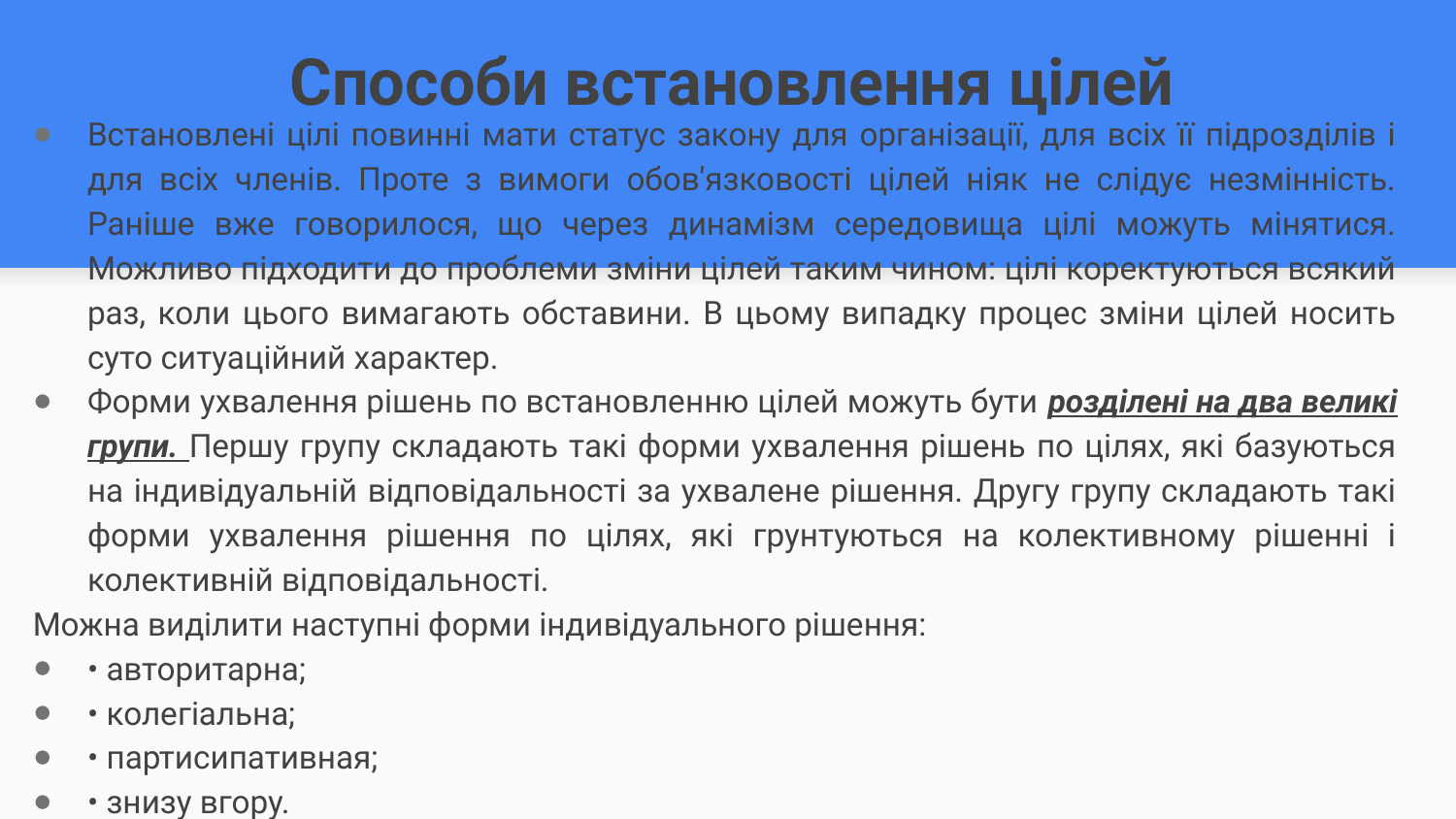

# Способи встановлення цілей
Встановлені цілі повинні мати статус закону для організації, для всіх її підрозділів і для всіх членів. Проте з вимоги обов'язковості цілей ніяк не слідує незмінність. Раніше вже говорилося, що через динамізм середовища цілі можуть мінятися. Можливо підходити до проблеми зміни цілей таким чином: цілі коректуються всякий раз, коли цього вимагають обставини. В цьому випадку процес зміни цілей носить суто ситуаційний характер.
Форми ухвалення рішень по встановленню цілей можуть бути розділені на два великі групи. Першу групу складають такі форми ухвалення рішень по цілях, які базуються на індивідуальній відповідальності за ухвалене рішення. Другу групу складають такі форми ухвалення рішення по цілях, які грунтуються на колективному рішенні і колективній відповідальності.
Можна виділити наступні форми індивідуального рішення:
• авторитарна;
• колегіальна;
• партисипативная;
• знизу вгору.